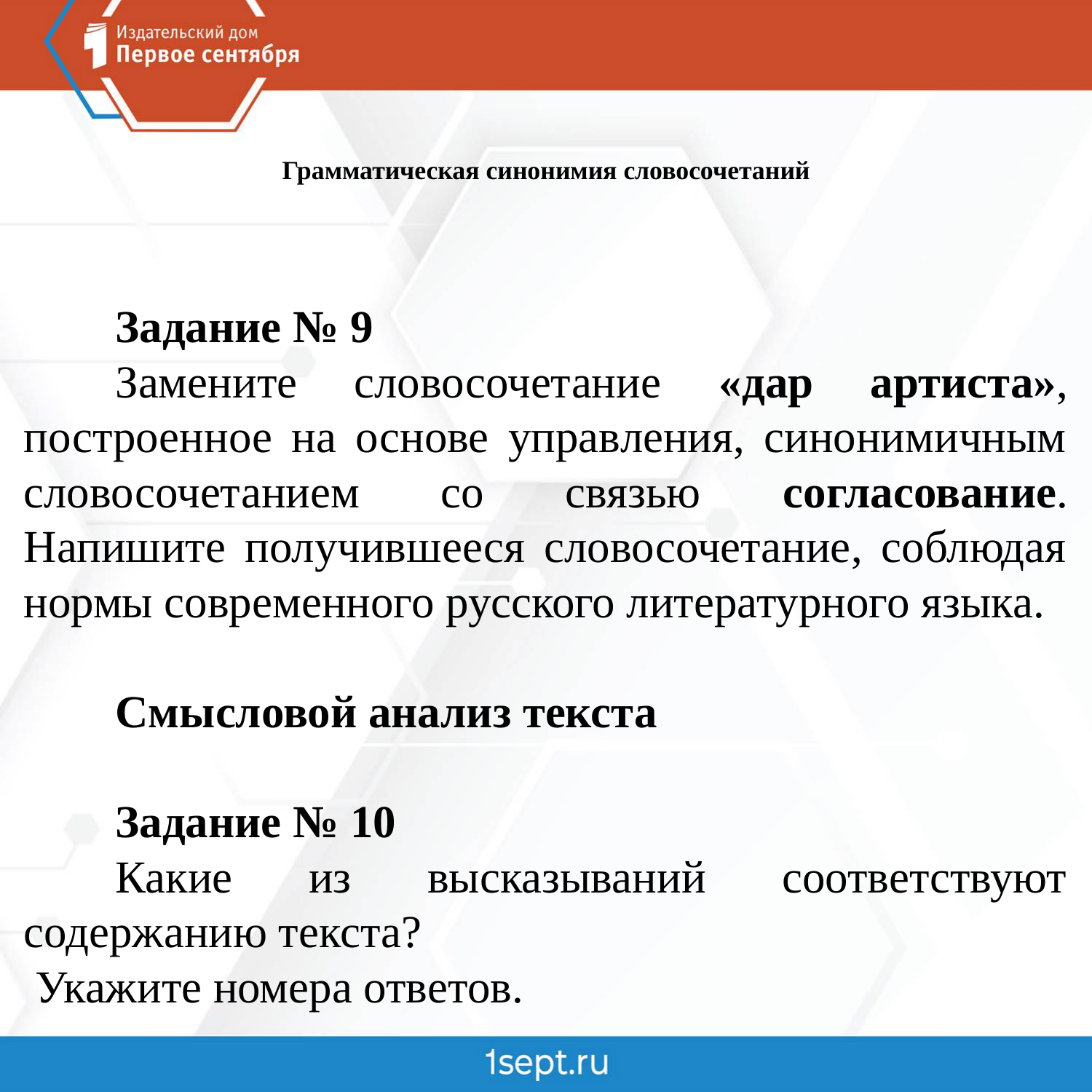

# Грамматическая синонимия словосочетаний

	Задание № 9
	Замените словосочетание «дар артиста», построенное на основе управления, синонимичным словосочетанием со связью согласование. Напишите получившееся словосочетание, соблюдая нормы современного русского литературного языка.

	Смысловой анализ текста

	Задание № 10
	Какие из высказываний соответствуют содержанию текста?
 Укажите номера ответов.